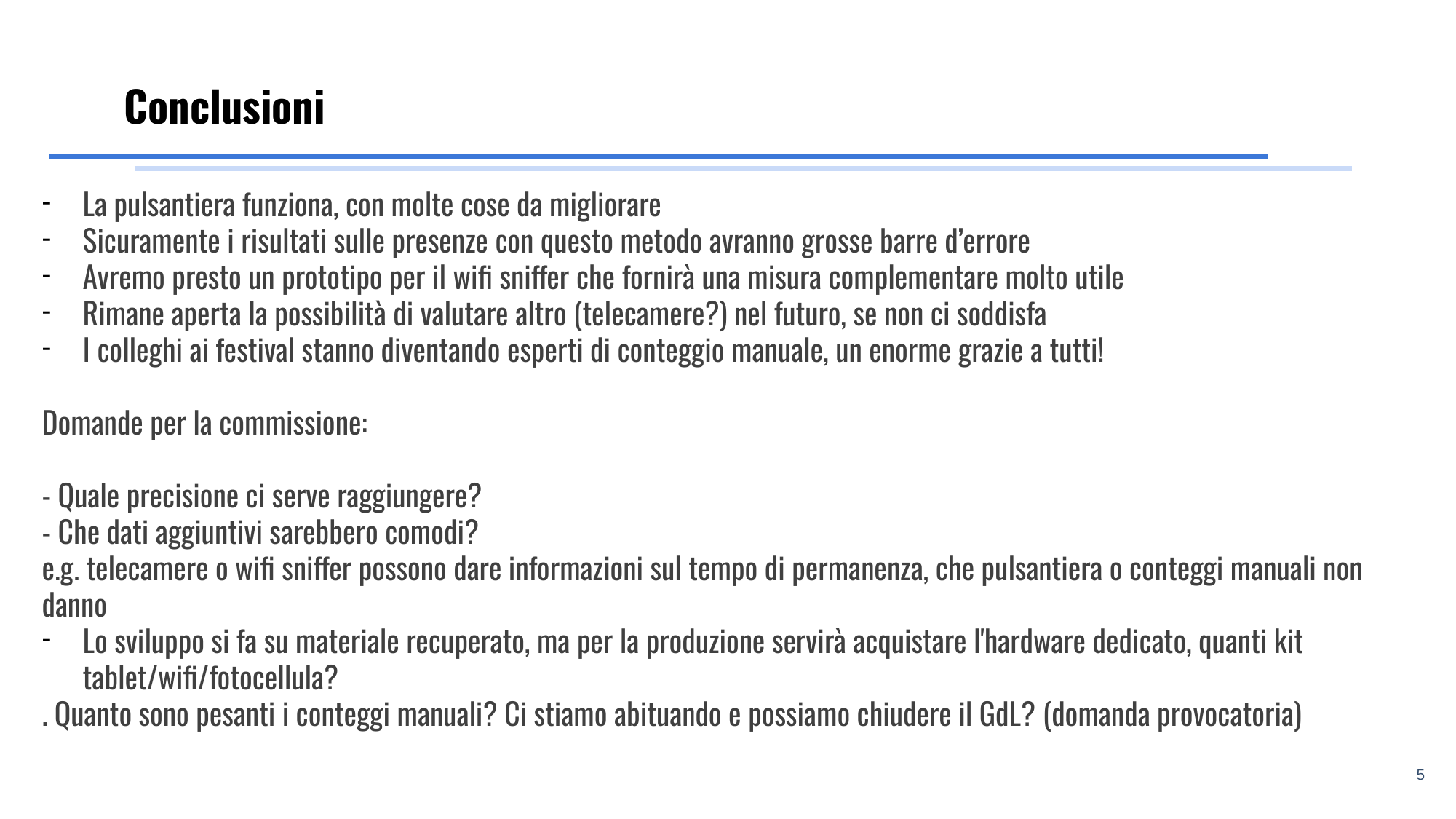

# Conclusioni
La pulsantiera funziona, con molte cose da migliorare
Sicuramente i risultati sulle presenze con questo metodo avranno grosse barre d’errore
Avremo presto un prototipo per il wifi sniffer che fornirà una misura complementare molto utile
Rimane aperta la possibilità di valutare altro (telecamere?) nel futuro, se non ci soddisfa
I colleghi ai festival stanno diventando esperti di conteggio manuale, un enorme grazie a tutti!

Domande per la commissione:

- Quale precisione ci serve raggiungere?
- Che dati aggiuntivi sarebbero comodi?
e.g. telecamere o wifi sniffer possono dare informazioni sul tempo di permanenza, che pulsantiera o conteggi manuali non danno
Lo sviluppo si fa su materiale recuperato, ma per la produzione servirà acquistare l'hardware dedicato, quanti kit tablet/wifi/fotocellula?
. Quanto sono pesanti i conteggi manuali? Ci stiamo abituando e possiamo chiudere il GdL? (domanda provocatoria)

5